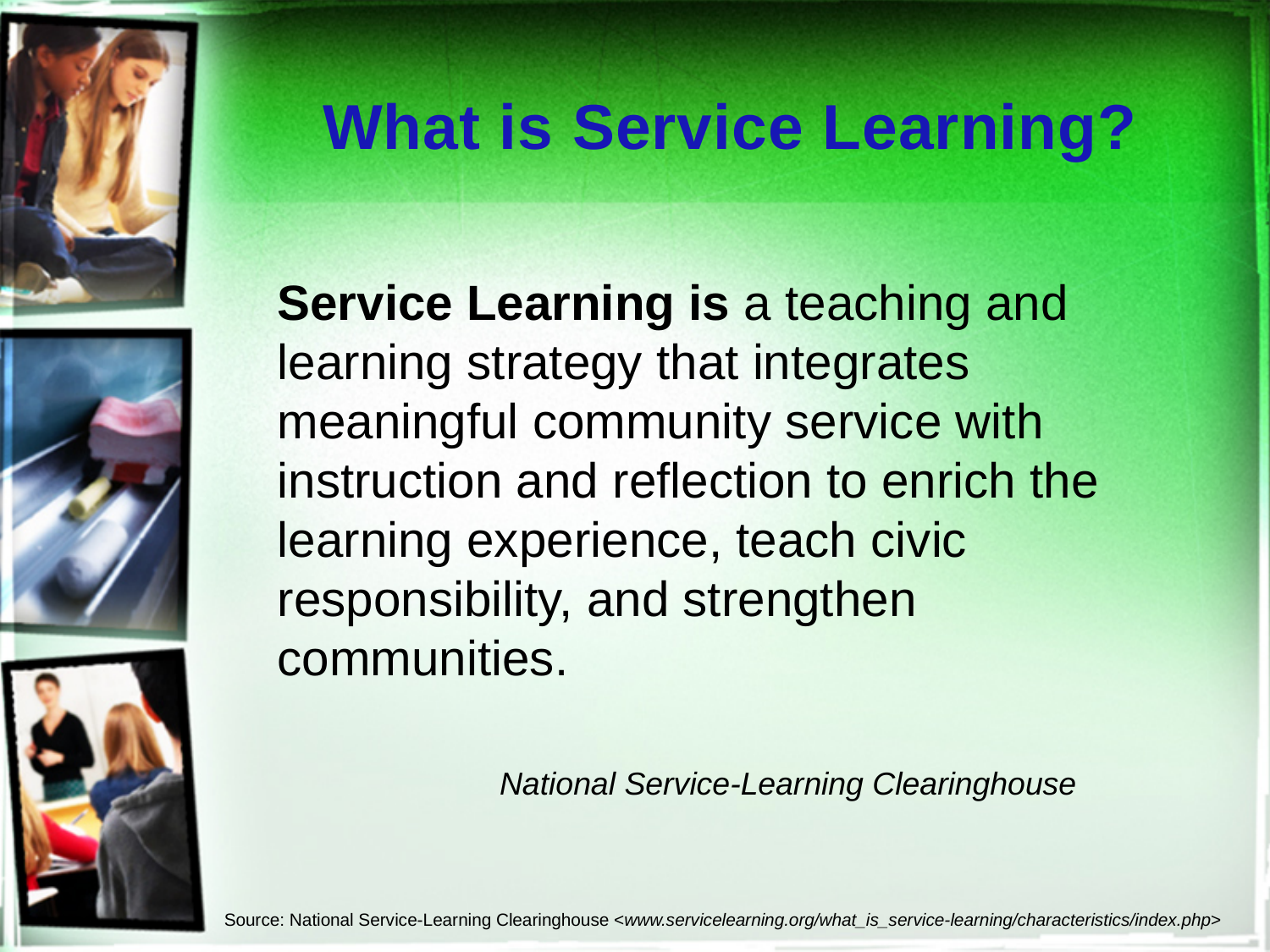

# What is Service Learning?
Service Learning is a teaching and learning strategy that integrates meaningful community service with instruction and reflection to enrich the learning experience, teach civic responsibility, and strengthen communities.

		National Service-Learning Clearinghouse

Source: National Service-Learning Clearinghouse <www.servicelearning.org/what_is_service-learning/characteristics/index.php>